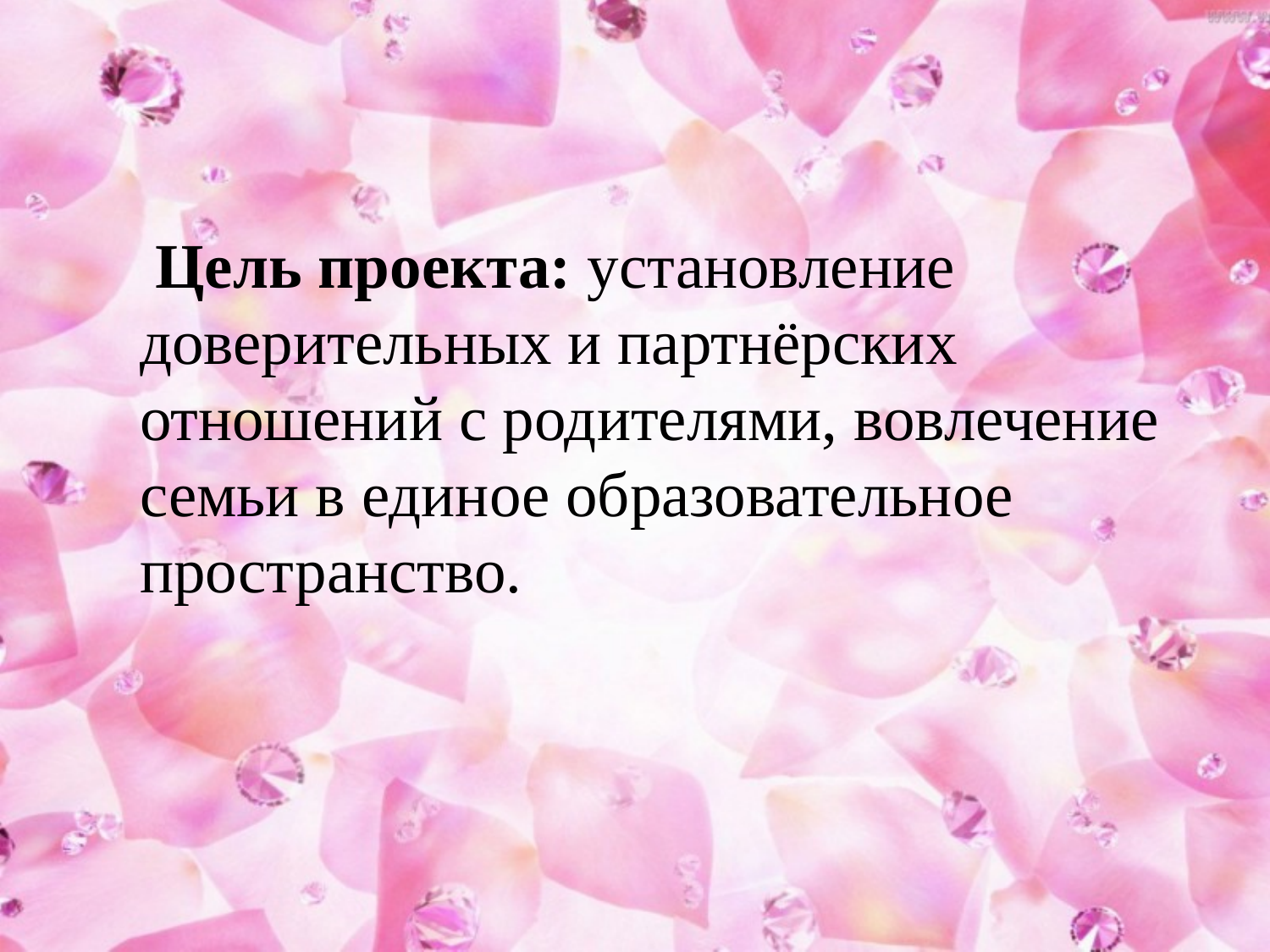

Цель проекта: установление доверительных и партнёрских отношений с родителями, вовлечение семьи в единое образовательное пространство.